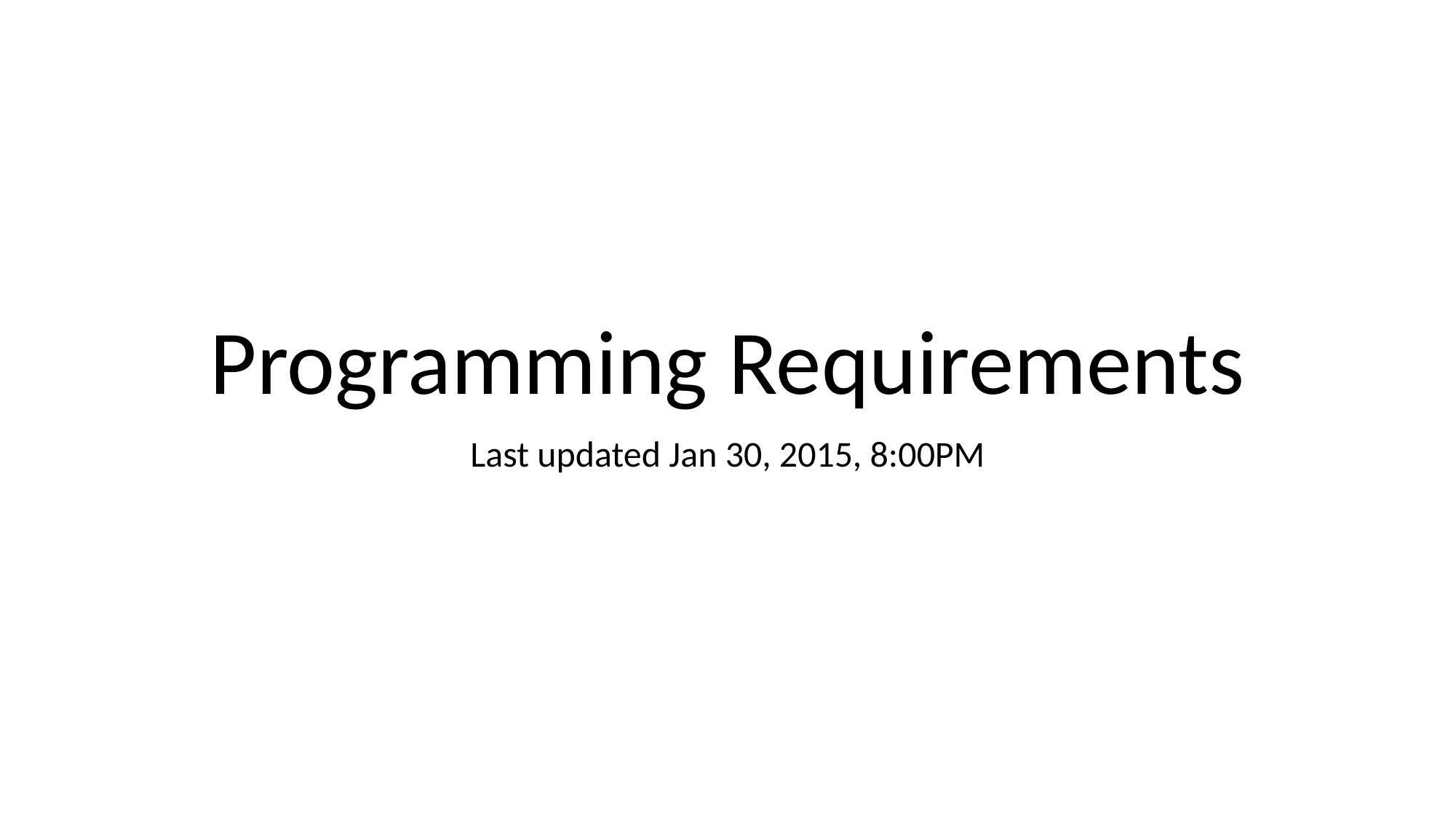

# Programming Requirements
Last updated Jan 30, 2015, 8:00PM